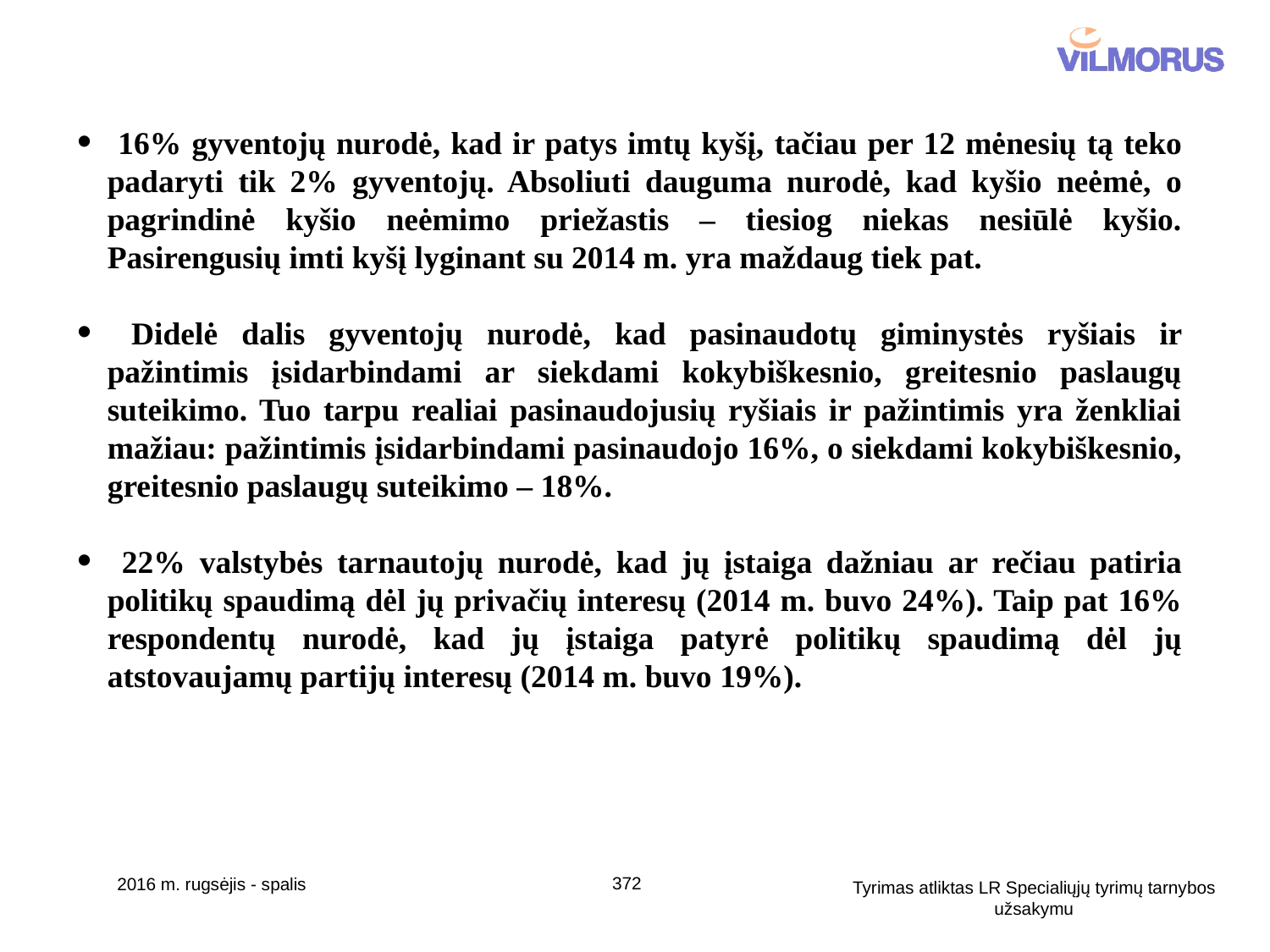

16% gyventojų nurodė, kad ir patys imtų kyšį, tačiau per 12 mėnesių tą teko padaryti tik 2% gyventojų. Absoliuti dauguma nurodė, kad kyšio neėmė, o pagrindinė kyšio neėmimo priežastis – tiesiog niekas nesiūlė kyšio. Pasirengusių imti kyšį lyginant su 2014 m. yra maždaug tiek pat.

 Didelė dalis gyventojų nurodė, kad pasinaudotų giminystės ryšiais ir pažintimis įsidarbindami ar siekdami kokybiškesnio, greitesnio paslaugų suteikimo. Tuo tarpu realiai pasinaudojusių ryšiais ir pažintimis yra ženkliai mažiau: pažintimis įsidarbindami pasinaudojo 16%, o siekdami kokybiškesnio, greitesnio paslaugų suteikimo – 18%.

 22% valstybės tarnautojų nurodė, kad jų įstaiga dažniau ar rečiau patiria politikų spaudimą dėl jų privačių interesų (2014 m. buvo 24%). Taip pat 16% respondentų nurodė, kad jų įstaiga patyrė politikų spaudimą dėl jų atstovaujamų partijų interesų (2014 m. buvo 19%).

372
2016 m. rugsėjis - spalis
Tyrimas atliktas LR Specialiųjų tyrimų tarnybos užsakymu